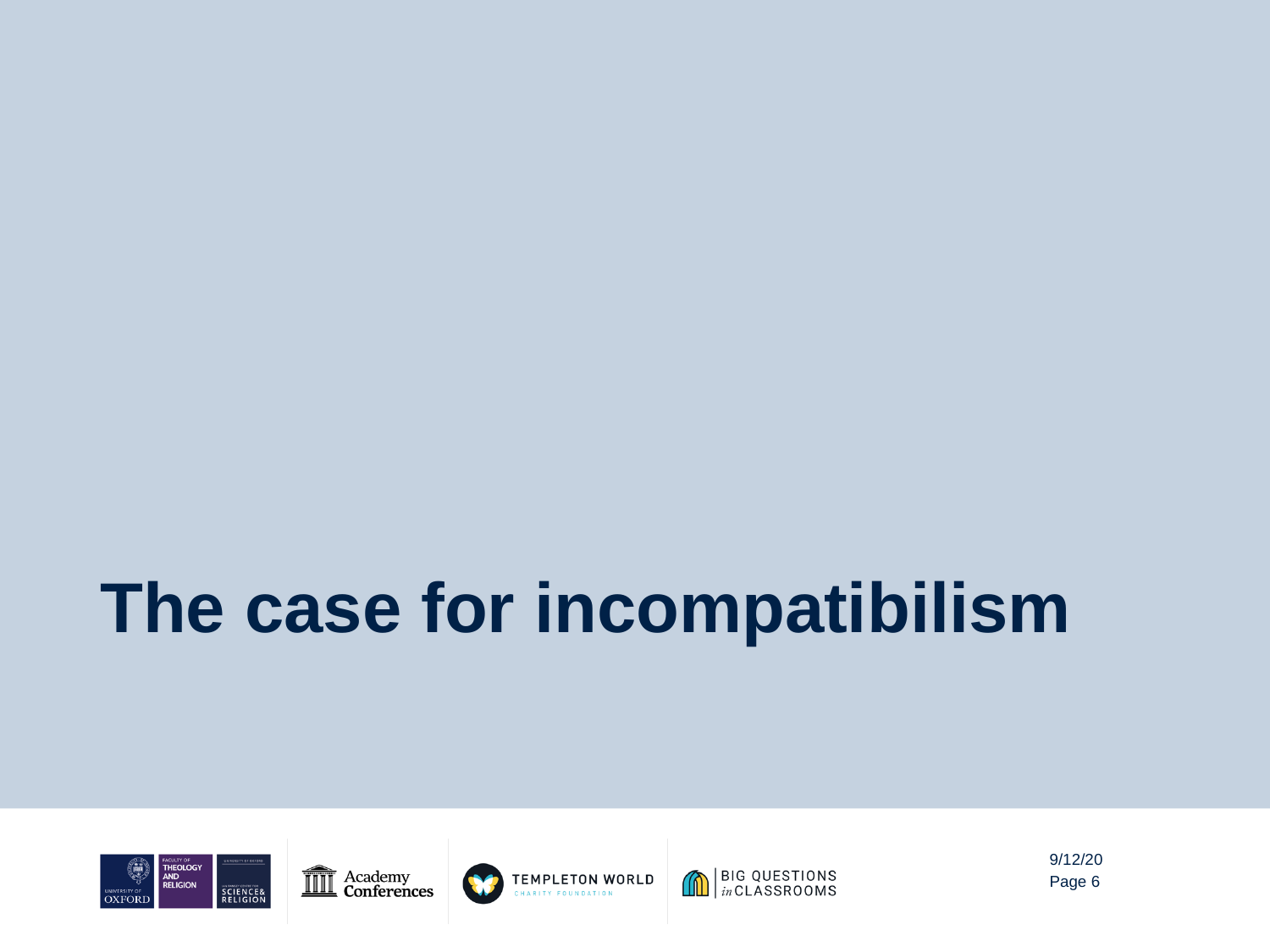

# The case for incompatibilism
9/12/20
Page 6